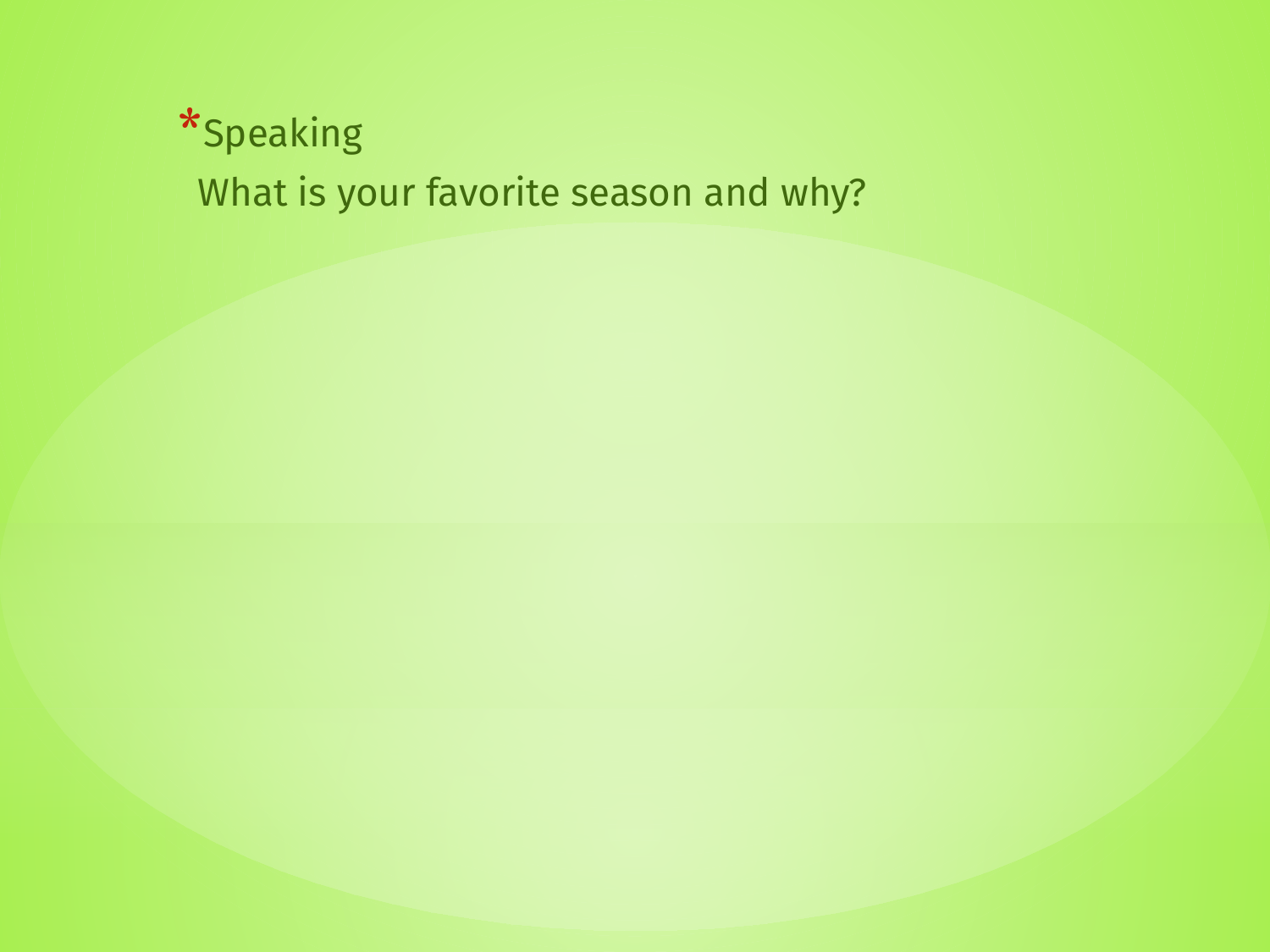

Speaking
  What is your favorite season and why?
#